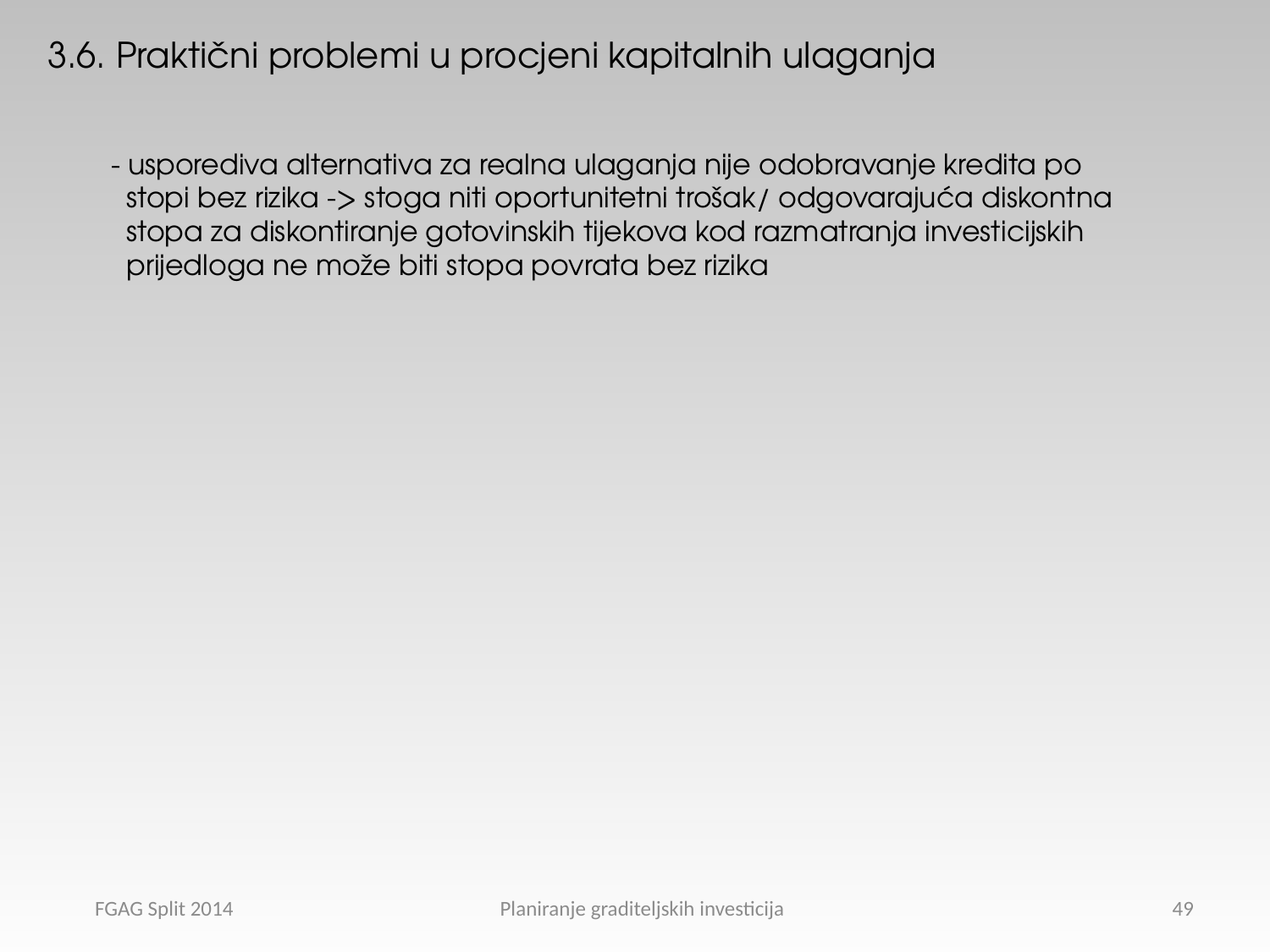

3.6. Praktični problemi u procjeni kapitalnih ulaganja
- usporediva alternativa za realna ulaganja nije odobravanje kredita po
  stopi bez rizika -> stoga niti oportunitetni trošak/ odgovarajuća diskontna
  stopa za diskontiranje gotovinskih tijekova kod razmatranja investicijskih
  prijedloga ne može biti stopa povrata bez rizika

FGAG Split 2014                                                       Planiranje graditeljskih investicija
49